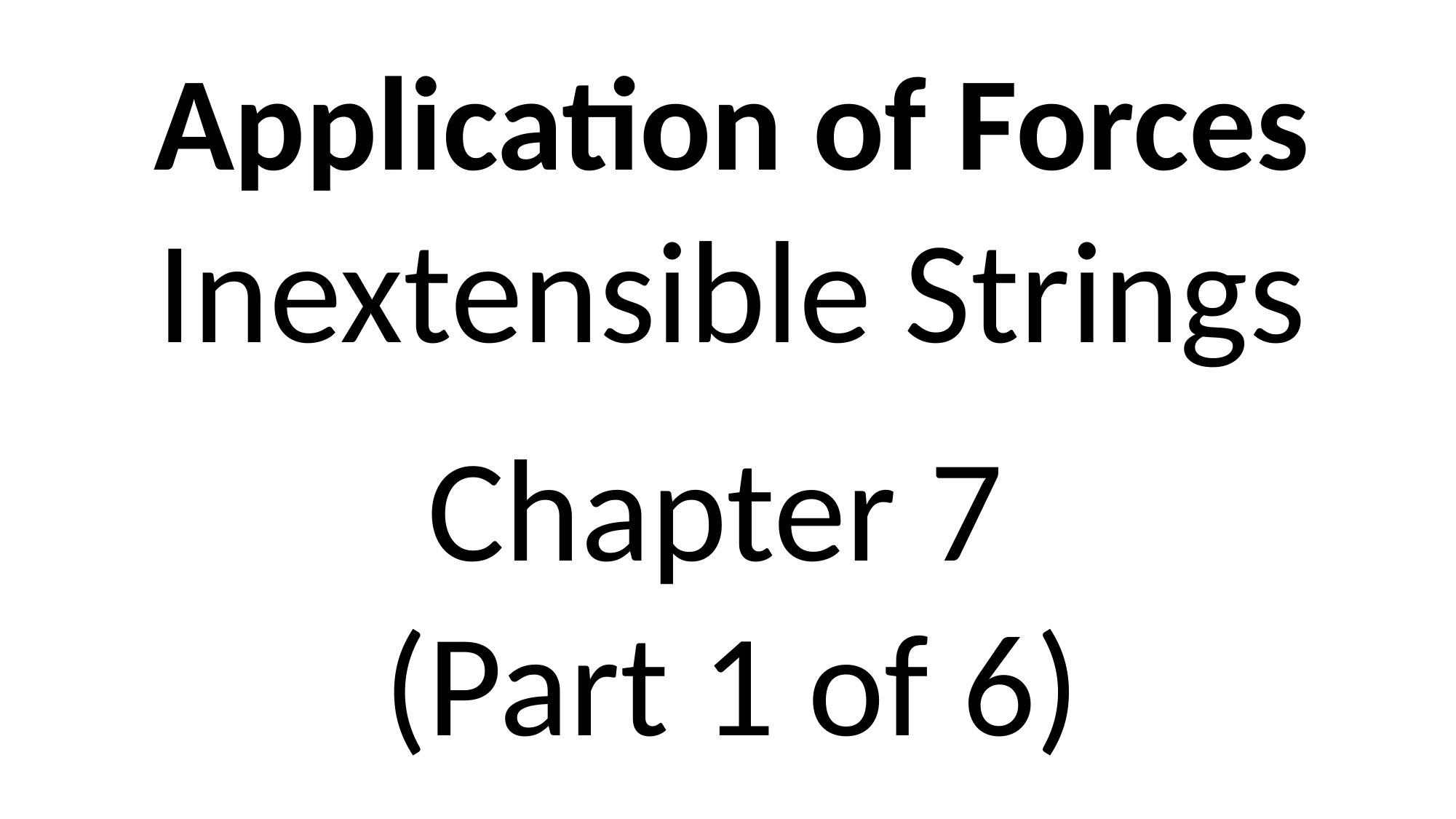

Application of Forces
Inextensible Strings

Chapter 7
(Part 1 of 6)